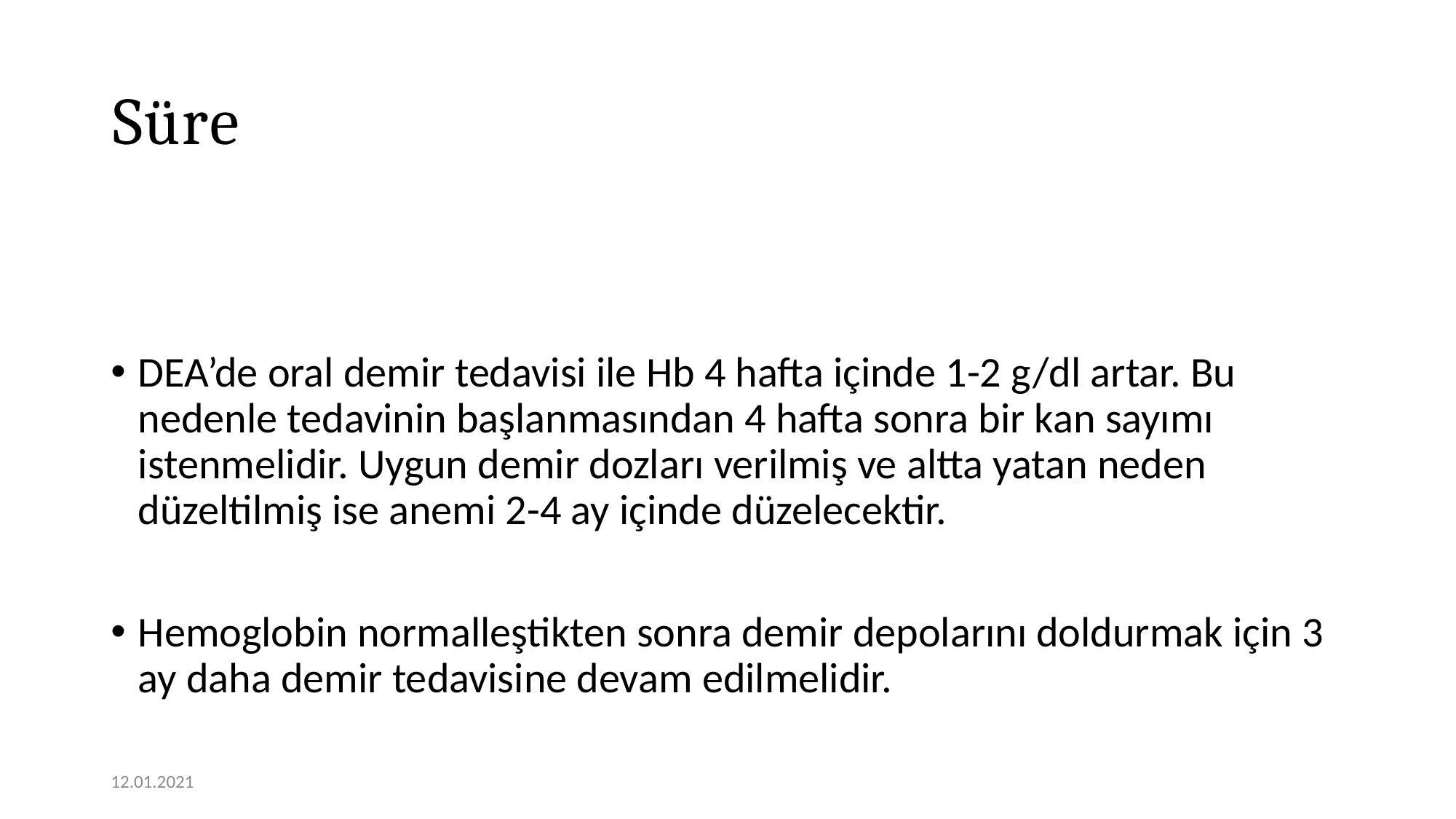

# Süre

DEA’de oral demir tedavisi ile Hb 4 hafta içinde 1-2 g/dl artar. Bu nedenle tedavinin başlanmasından 4 hafta sonra bir kan sayımı istenmelidir. Uygun demir dozları verilmiş ve altta yatan neden düzeltilmiş ise anemi 2-4 ay içinde düzelecektir.

Hemoglobin normalleştikten sonra demir depolarını doldurmak için 3 ay daha demir tedavisine devam edilmelidir.

12.01.2021